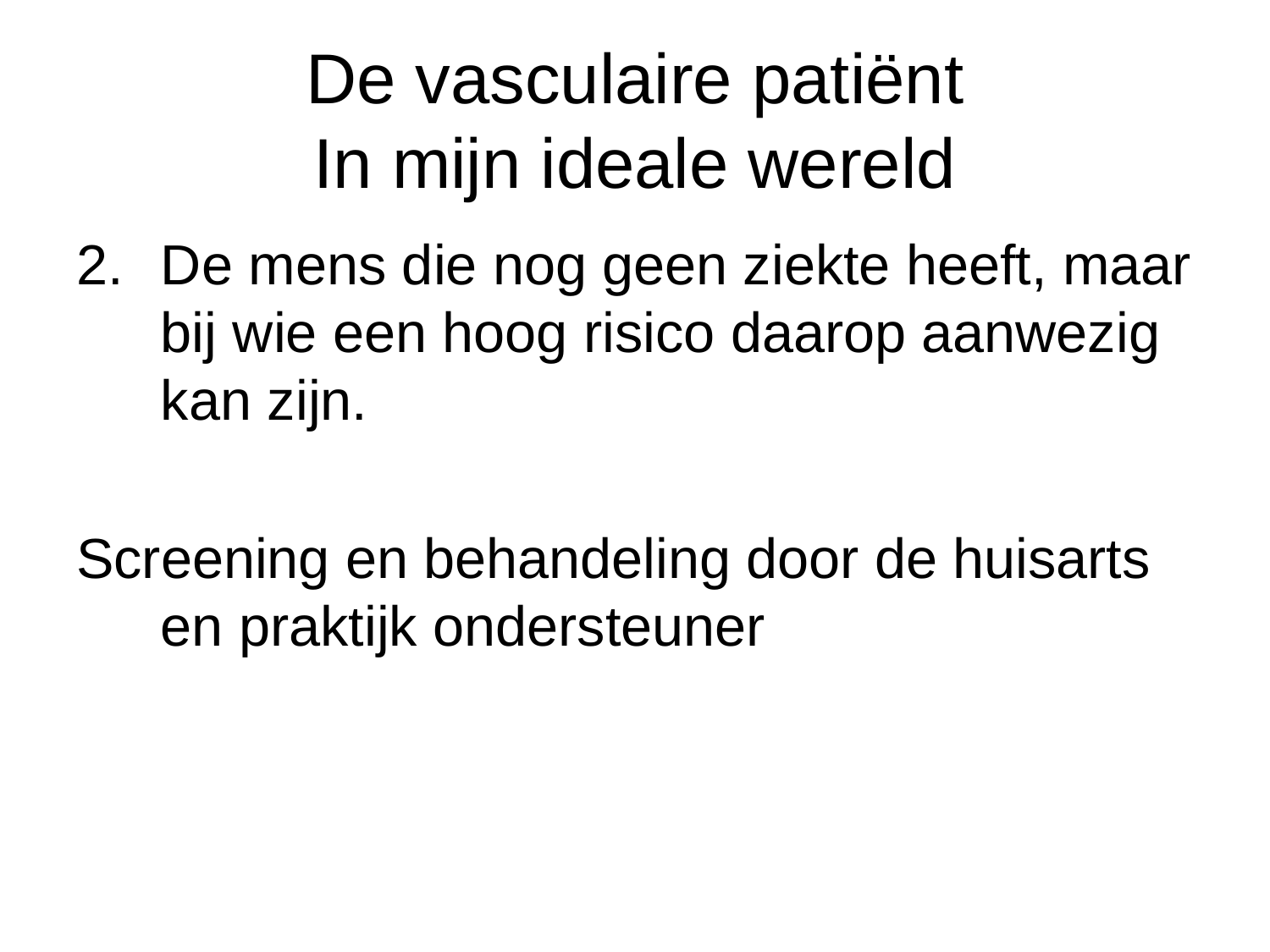

# De vasculaire patiënt In mijn ideale wereld
De mens die nog geen ziekte heeft, maar bij wie een hoog risico daarop aanwezig kan zijn.

Screening en behandeling door de huisarts en praktijk ondersteuner